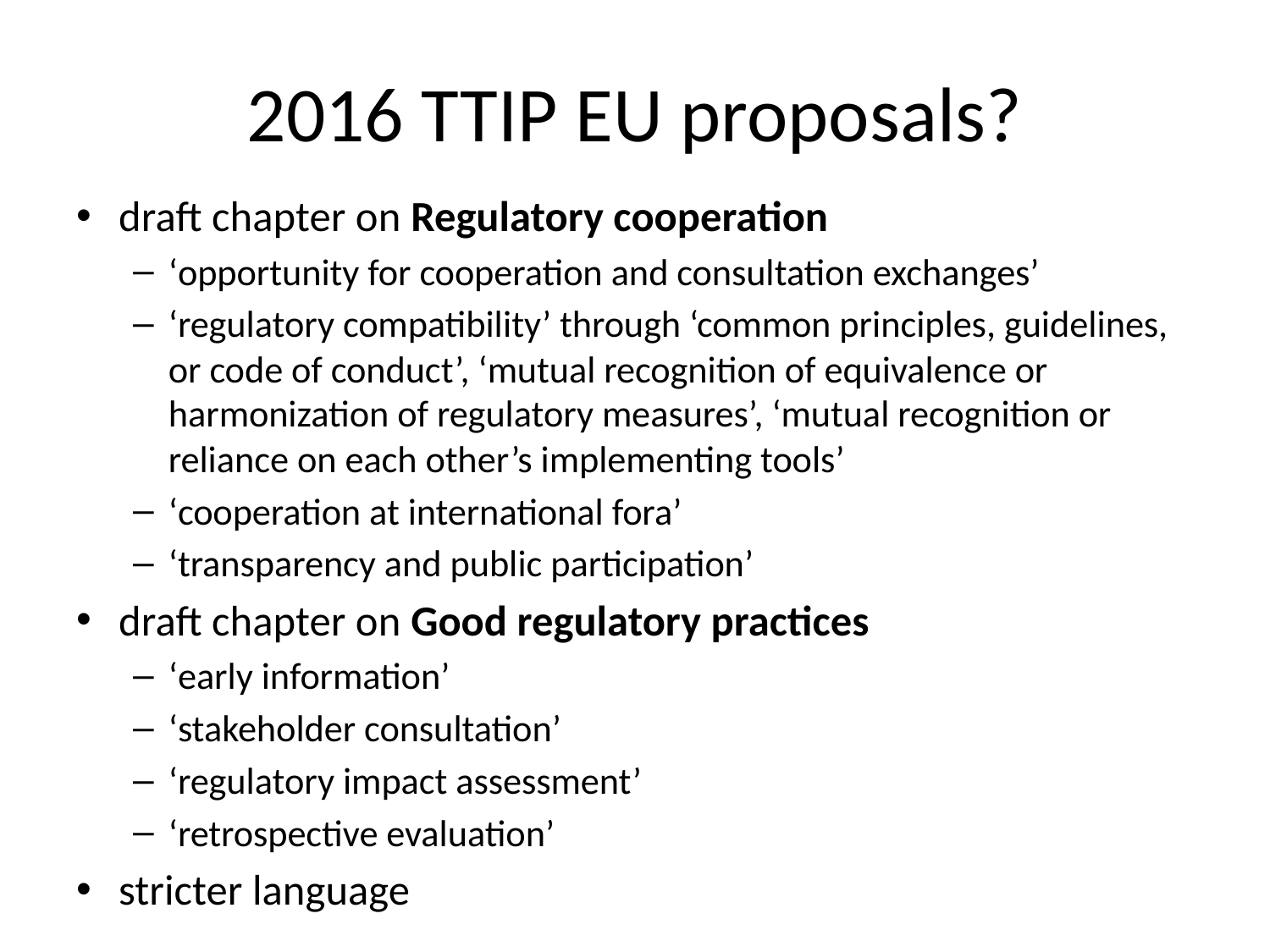

# 2016 TTIP EU proposals?
draft chapter on Regulatory cooperation
‘opportunity for cooperation and consultation exchanges’
‘regulatory compatibility’ through ‘common principles, guidelines, or code of conduct’, ‘mutual recognition of equivalence or harmonization of regulatory measures’, ‘mutual recognition or reliance on each other’s implementing tools’
‘cooperation at international fora’
‘transparency and public participation’
draft chapter on Good regulatory practices
‘early information’
‘stakeholder consultation’
‘regulatory impact assessment’
‘retrospective evaluation’
stricter language